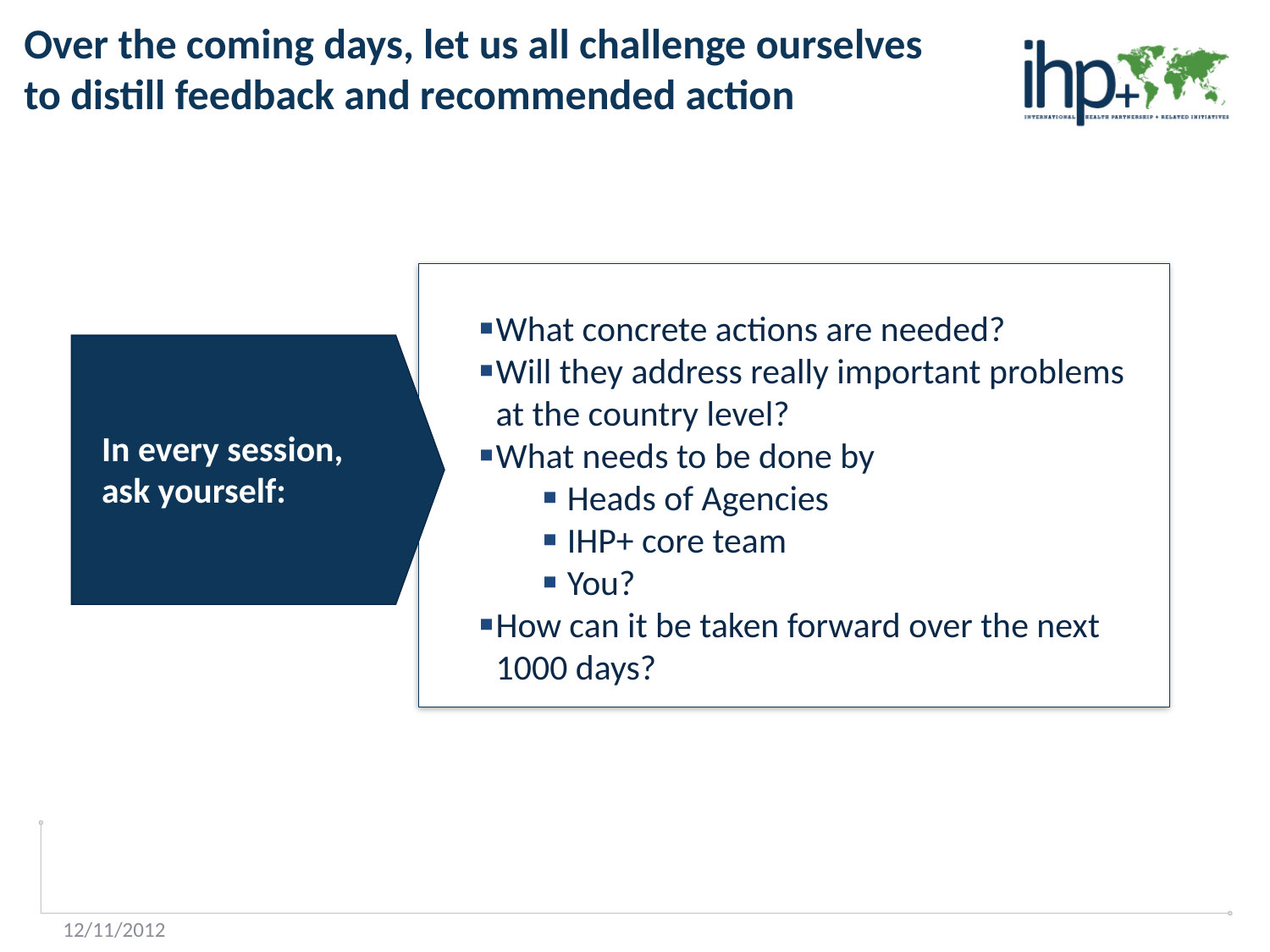

Over the coming days, let us all challenge ourselves to distill feedback and recommended action

What concrete actions are needed?
Will they address really important problems at the country level?
What needs to be done by
 Heads of Agencies
 IHP+ core team
 You?
How can it be taken forward over the next 1000 days?

In every session, ask yourself: